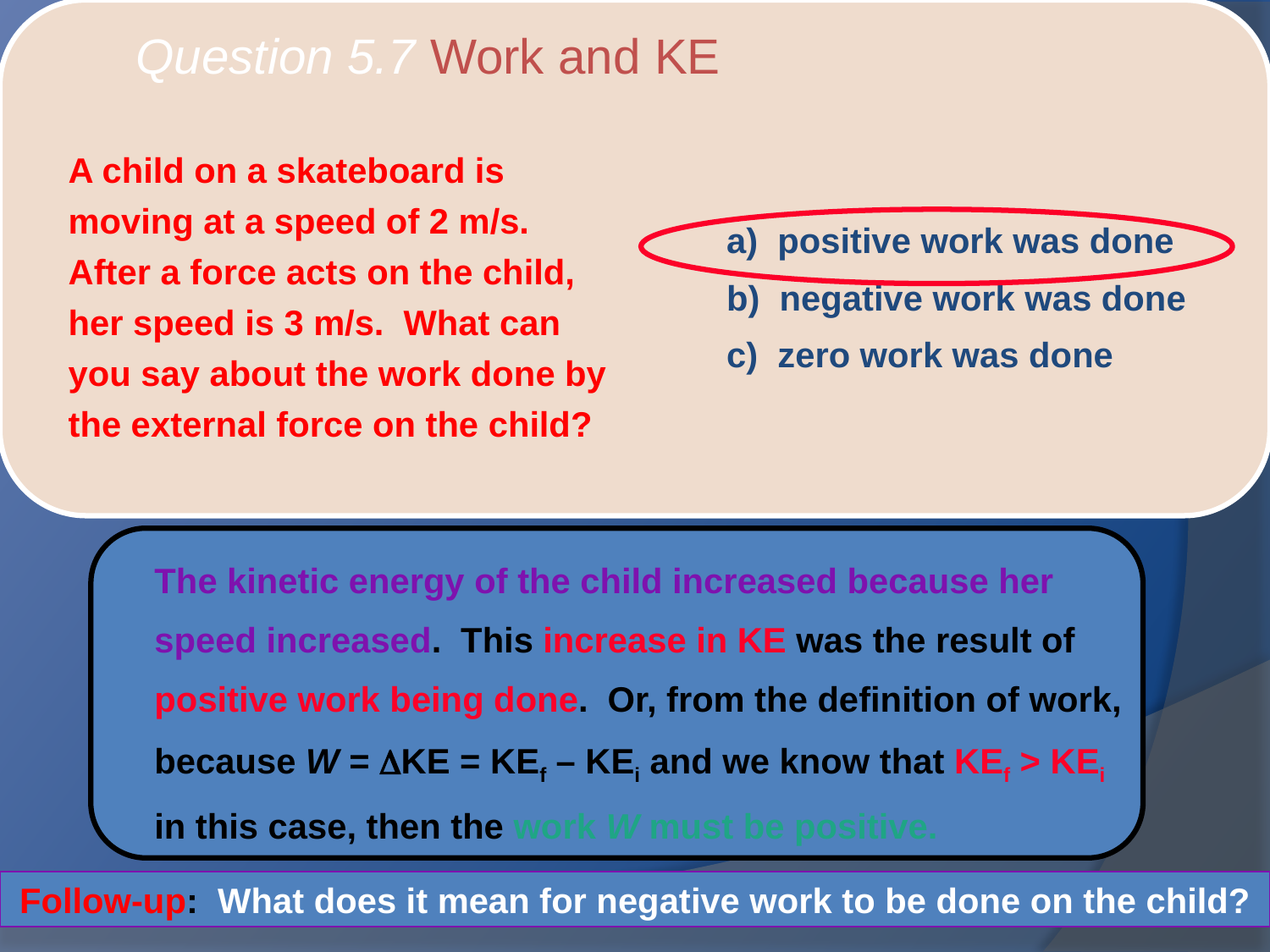

# Question 5.7 Work and KE
	A child on a skateboard is moving at a speed of 2 m/s.  After a force acts on the child, her speed is 3 m/s.  What can you say about the work done by the external force on the child?

	a)  positive work was done
	b)  negative work was done
	c)  zero work was done

	The kinetic energy of the child increased because her speed increased.  This increase in KE was the result of positive work being done.  Or, from the definition of work, because W = ΔKE = KEf – KEi and we know that KEf > KEi in this case, then the work W must be positive.
Follow-up:  What does it mean for negative work to be done on the child?